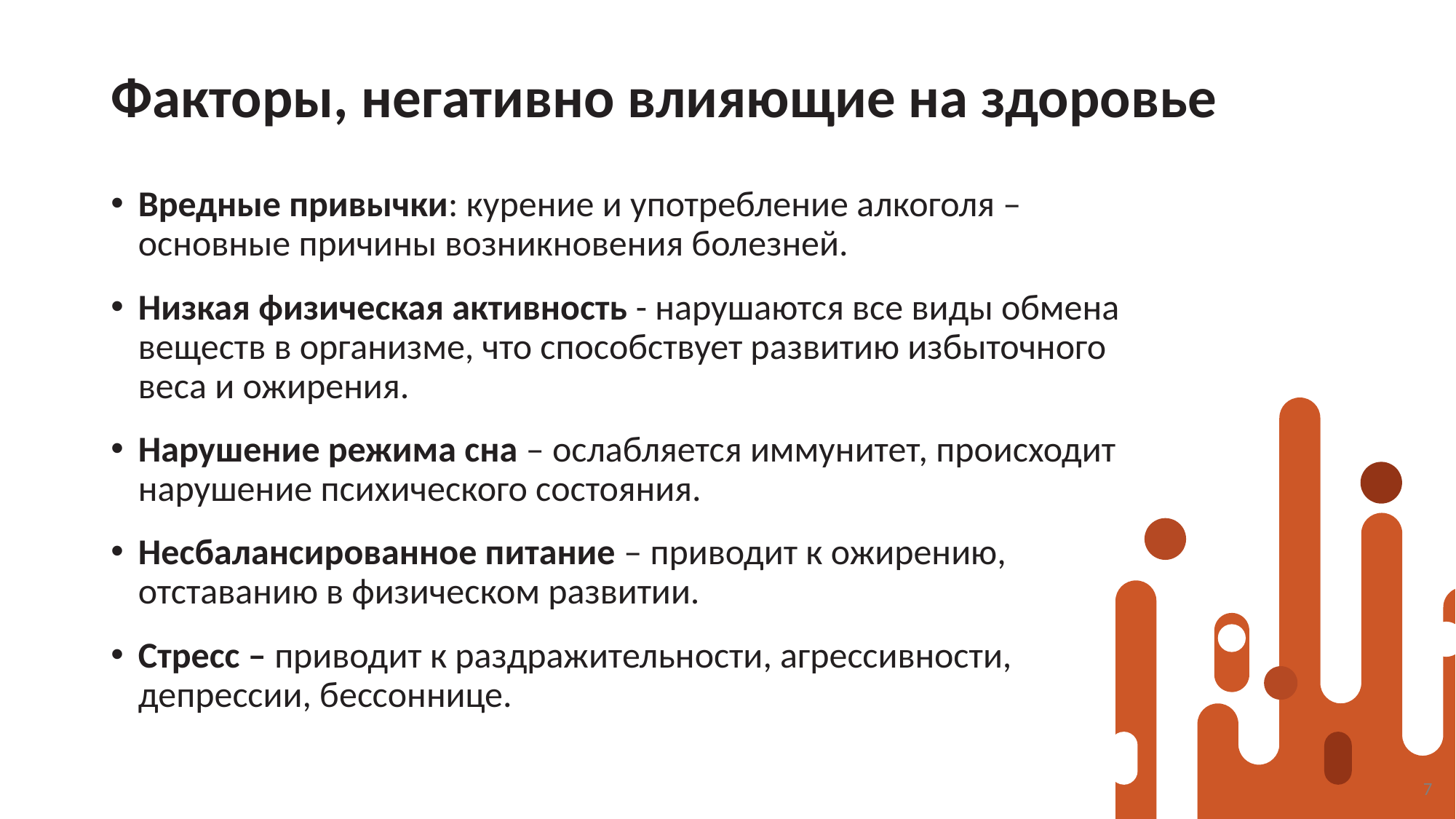

# Факторы, негативно влияющие на здоровье
Вредные привычки: курение и употребление алкоголя – основные причины возникновения болезней.
Низкая физическая активность - нарушаются все виды обмена веществ в организме, что способствует развитию избыточного веса и ожирения.
Нарушение режима сна – ослабляется иммунитет, происходит нарушение психического состояния.
Несбалансированное питание – приводит к ожирению, отставанию в физическом развитии.
Стресс – приводит к раздражительности, агрессивности, депрессии, бессоннице.

7